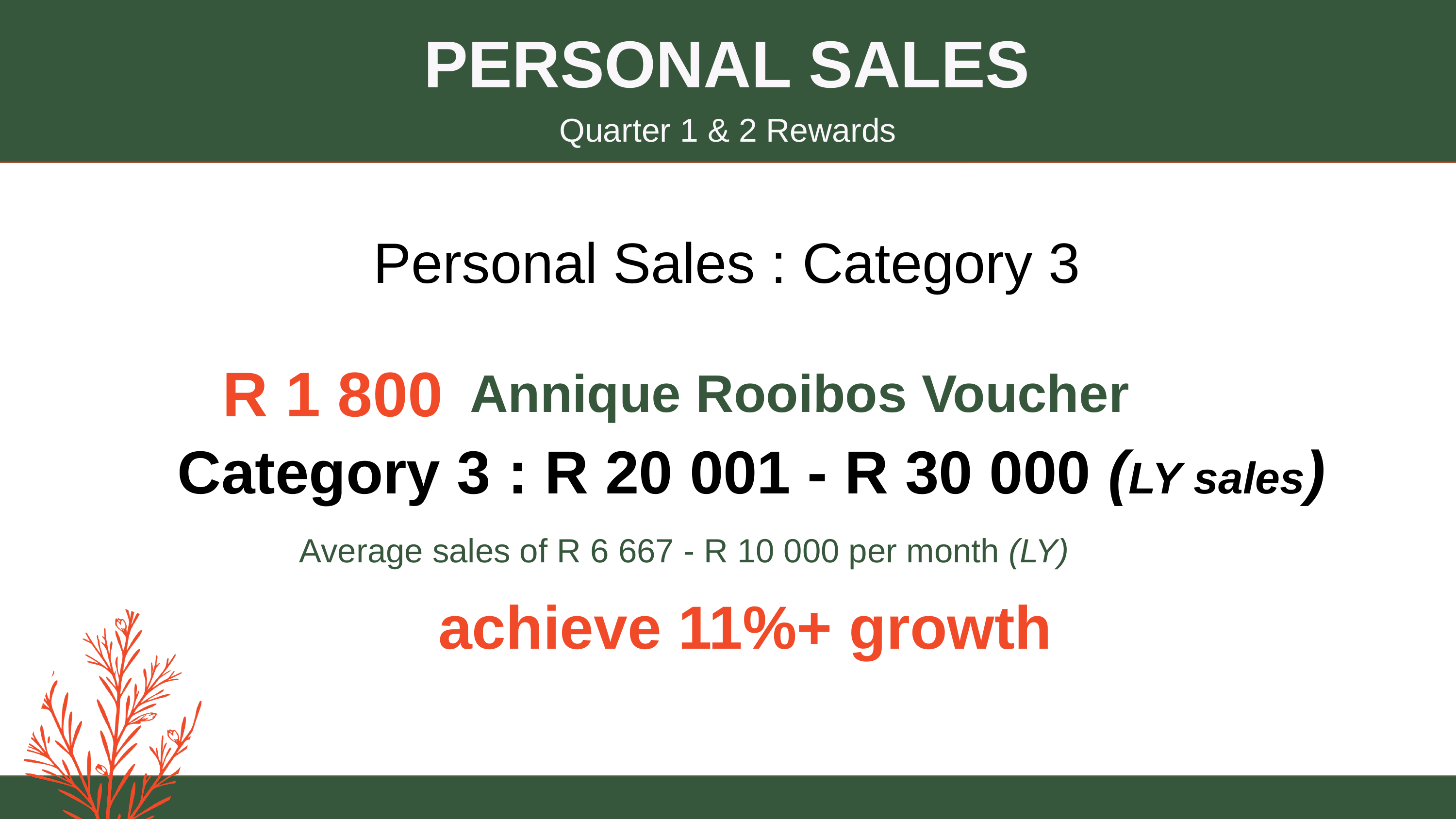

PERSONAL SALES
Quarter 1 & 2 Rewards

Personal Sales : Category 3
R 1 800
Annique Rooibos Voucher
Category 3 : R 20 001 - R 30 000 (LY sales)
Average sales of R 6 667 - R 10 000 per month (LY)
achieve 11%+ growth